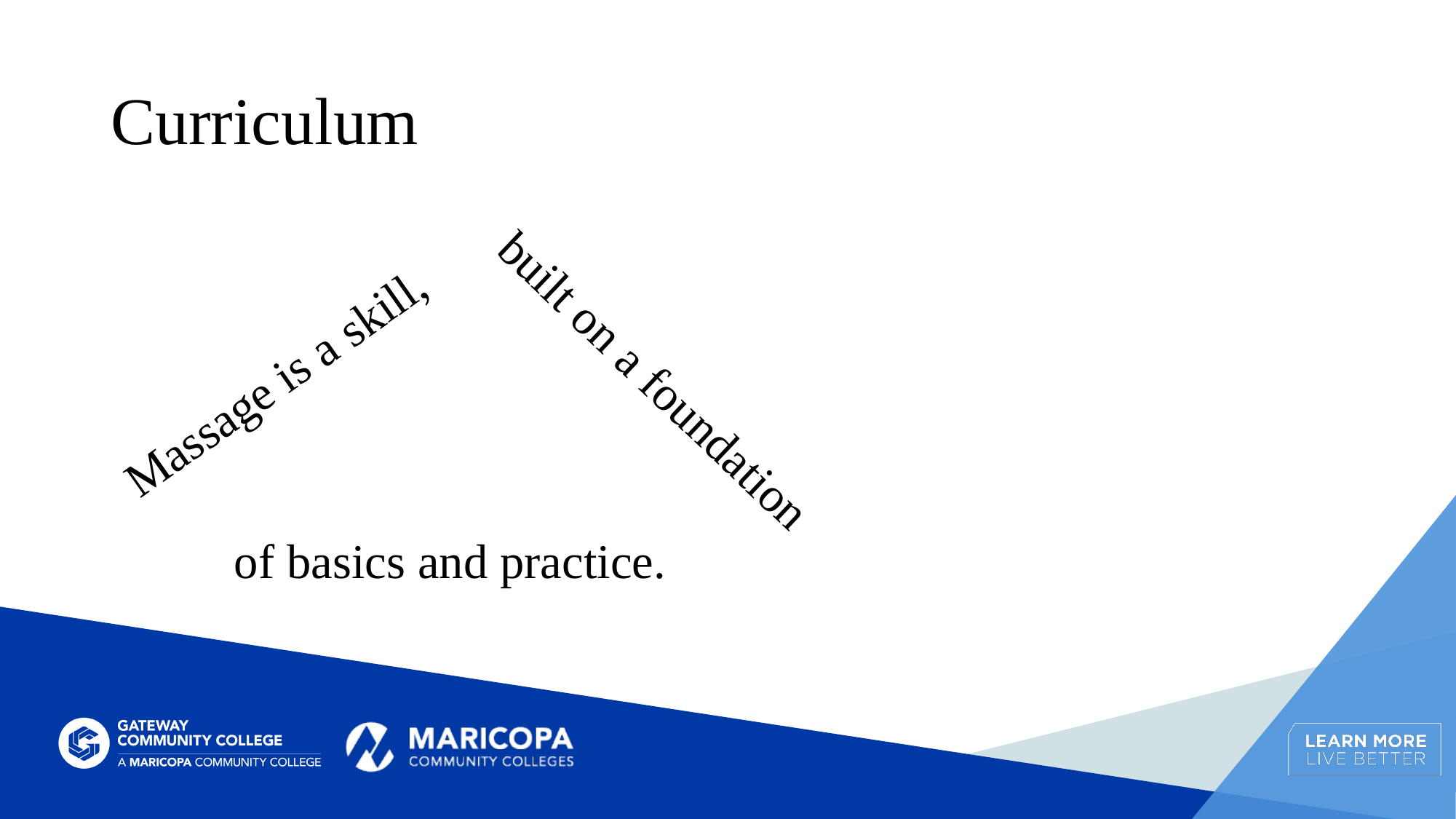

# Curriculum
Massage is a skill,
built on a foundation
of basics and practice.